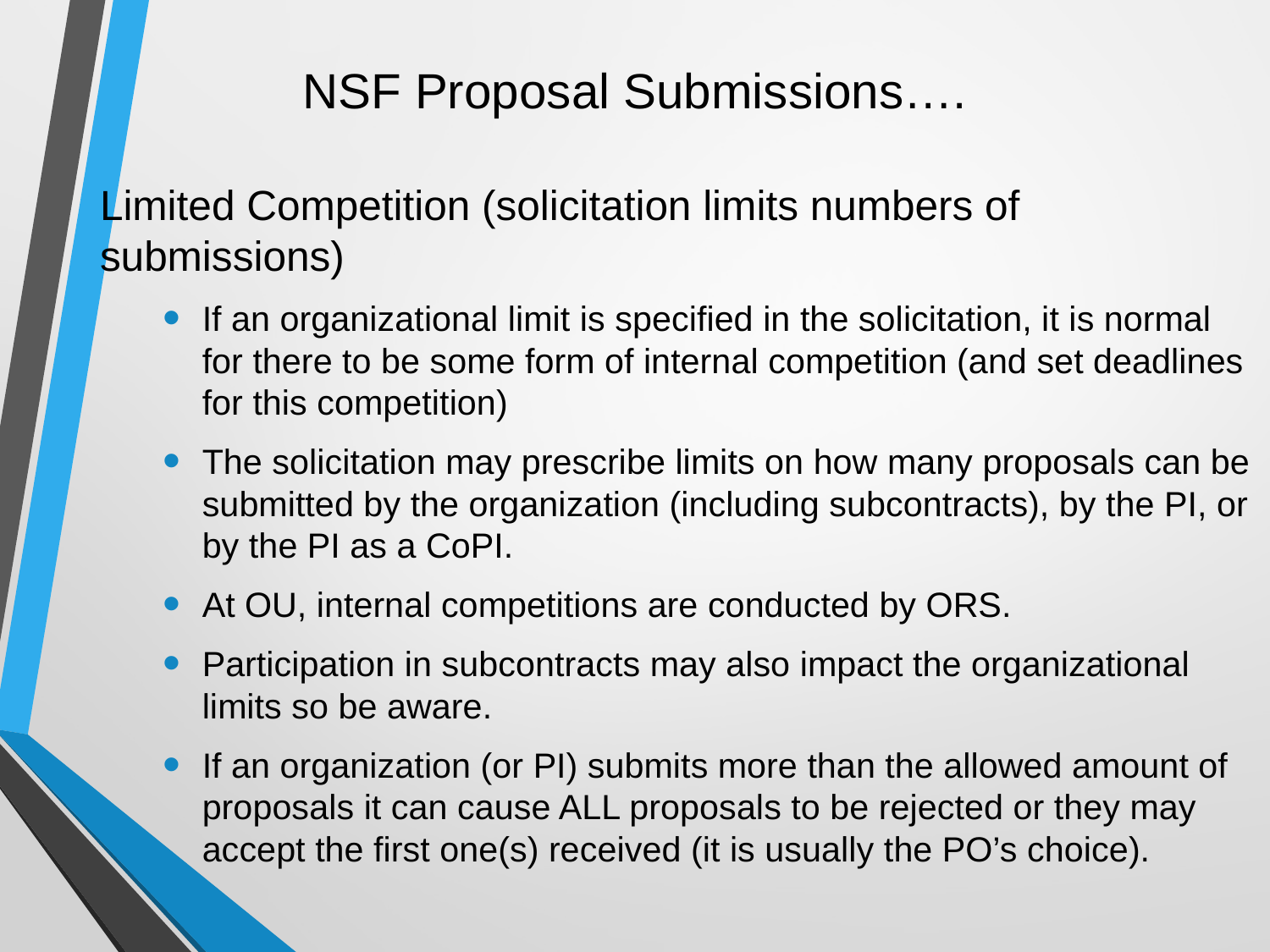

# NSF Proposal Submissions….
Limited Competition (solicitation limits numbers of submissions)
If an organizational limit is specified in the solicitation, it is normal for there to be some form of internal competition (and set deadlines for this competition)
The solicitation may prescribe limits on how many proposals can be submitted by the organization (including subcontracts), by the PI, or by the PI as a CoPI.
At OU, internal competitions are conducted by ORS.
Participation in subcontracts may also impact the organizational limits so be aware.
If an organization (or PI) submits more than the allowed amount of proposals it can cause ALL proposals to be rejected or they may accept the first one(s) received (it is usually the PO’s choice).